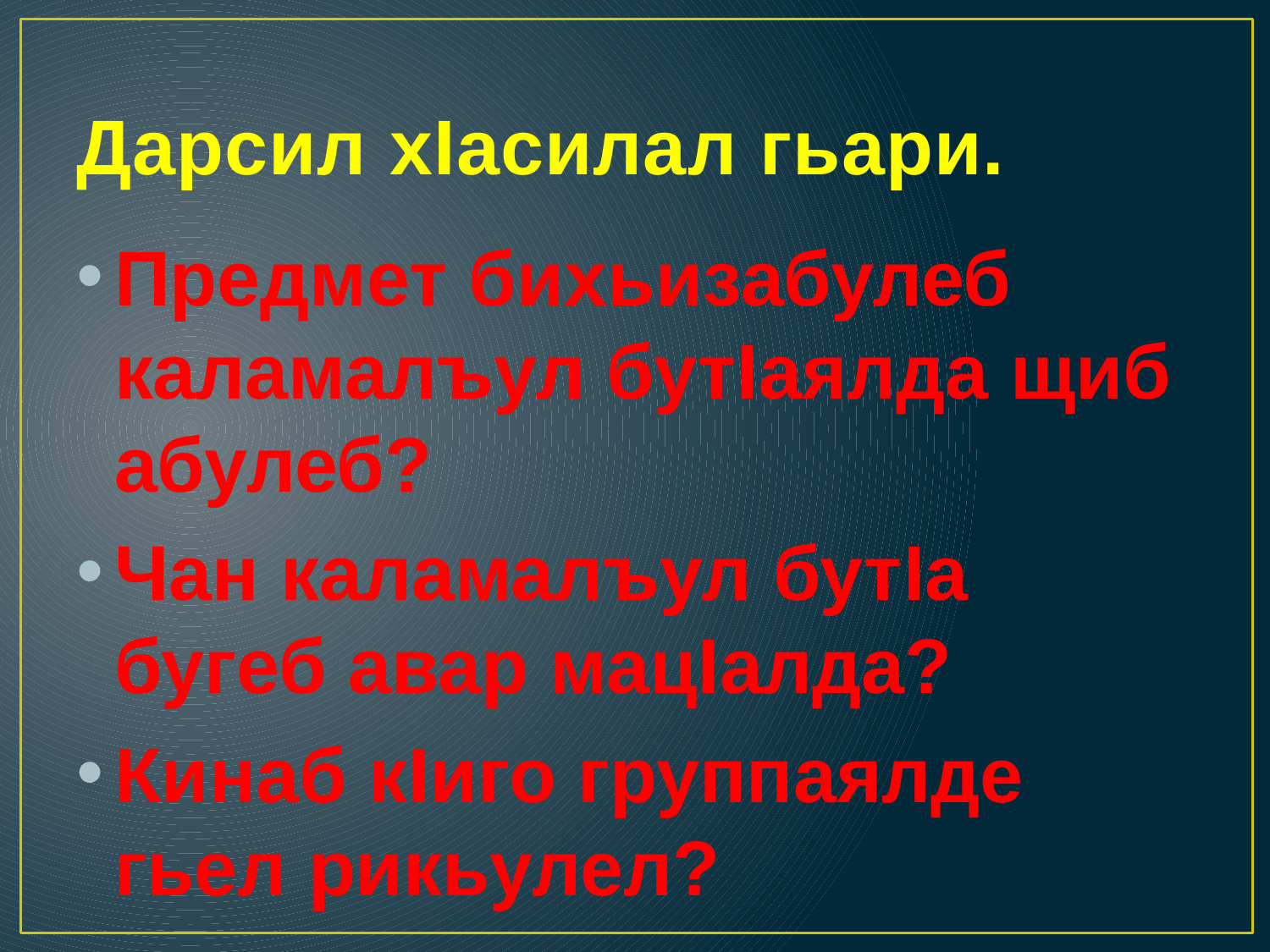

# Дарсил хIасилал гьари.
Предмет бихьизабулеб каламалъул бутIаялда щиб абулеб?
Чан каламалъул бутIа бугеб авар мацIалда?
Кинаб кIиго группаялде гьел рикьулел?